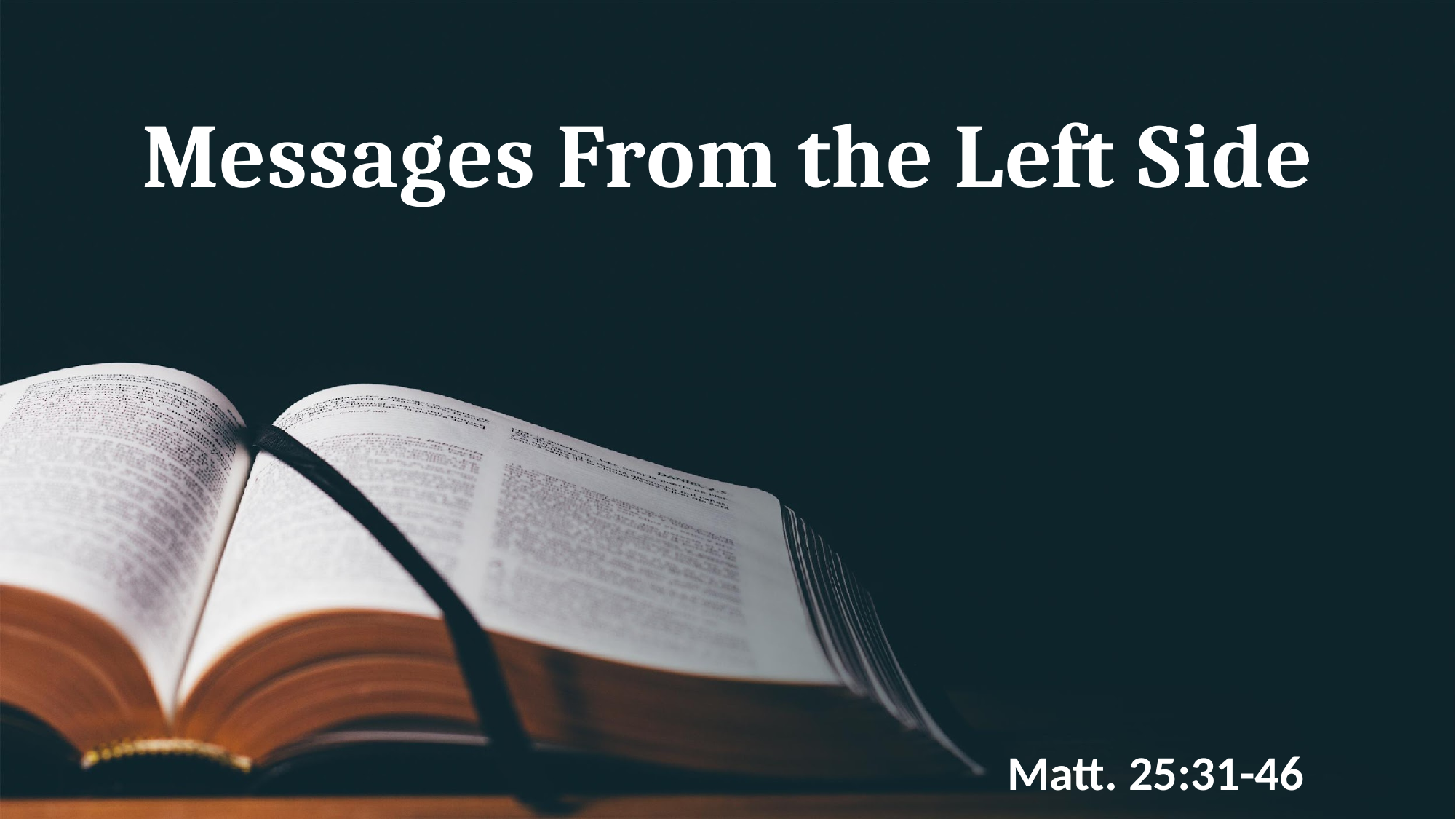

# Messages From the Left Side
Matt. 25:31-46